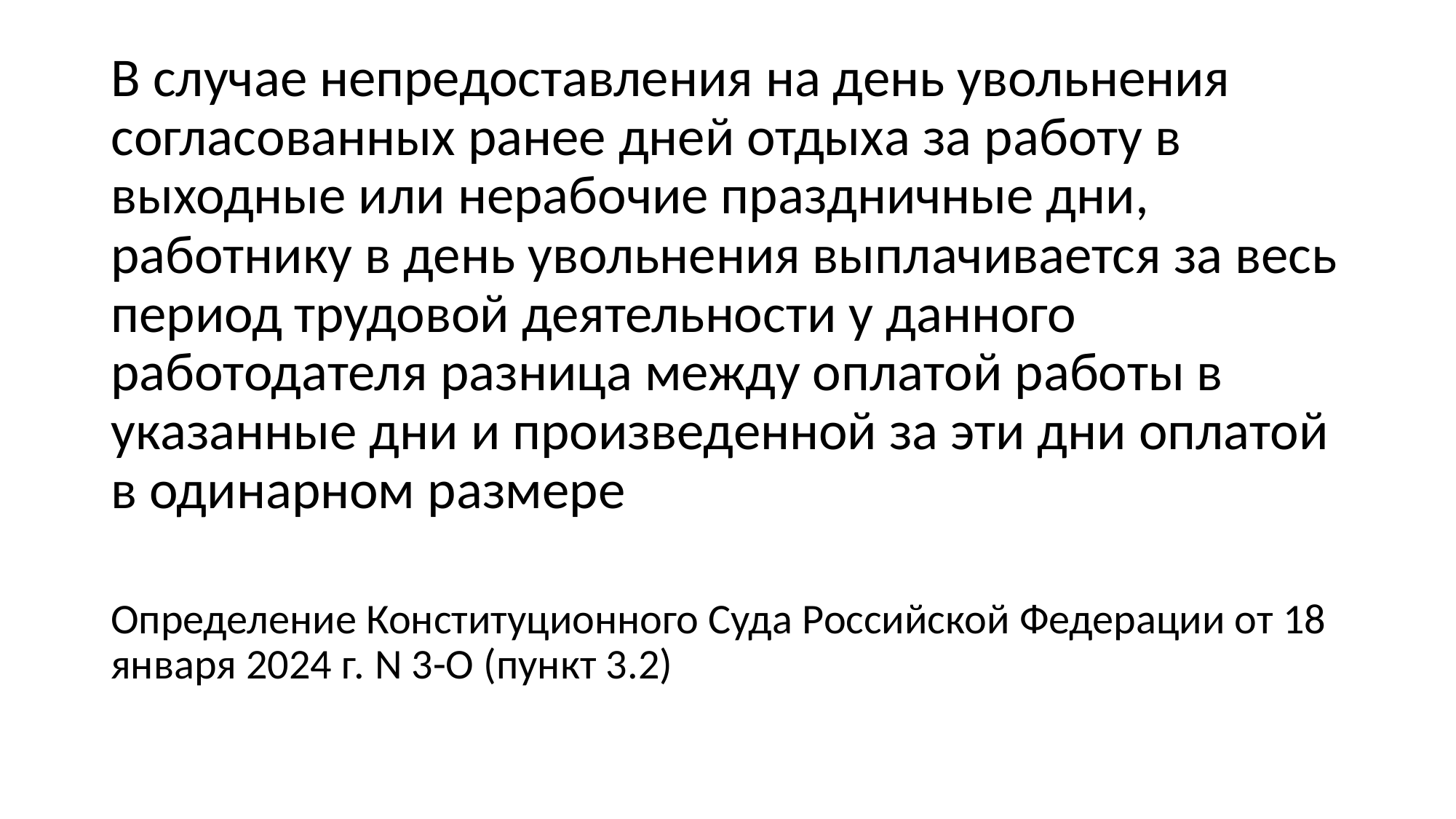

#
В случае непредоставления на день увольнения согласованных ранее дней отдыха за работу в выходные или нерабочие праздничные дни, работнику в день увольнения выплачивается за весь период трудовой деятельности у данного работодателя разница между оплатой работы в указанные дни и произведенной за эти дни оплатой в одинарном размере

Определение Конституционного Суда Российской Федерации от 18 января 2024 г. N 3-О (пункт 3.2)